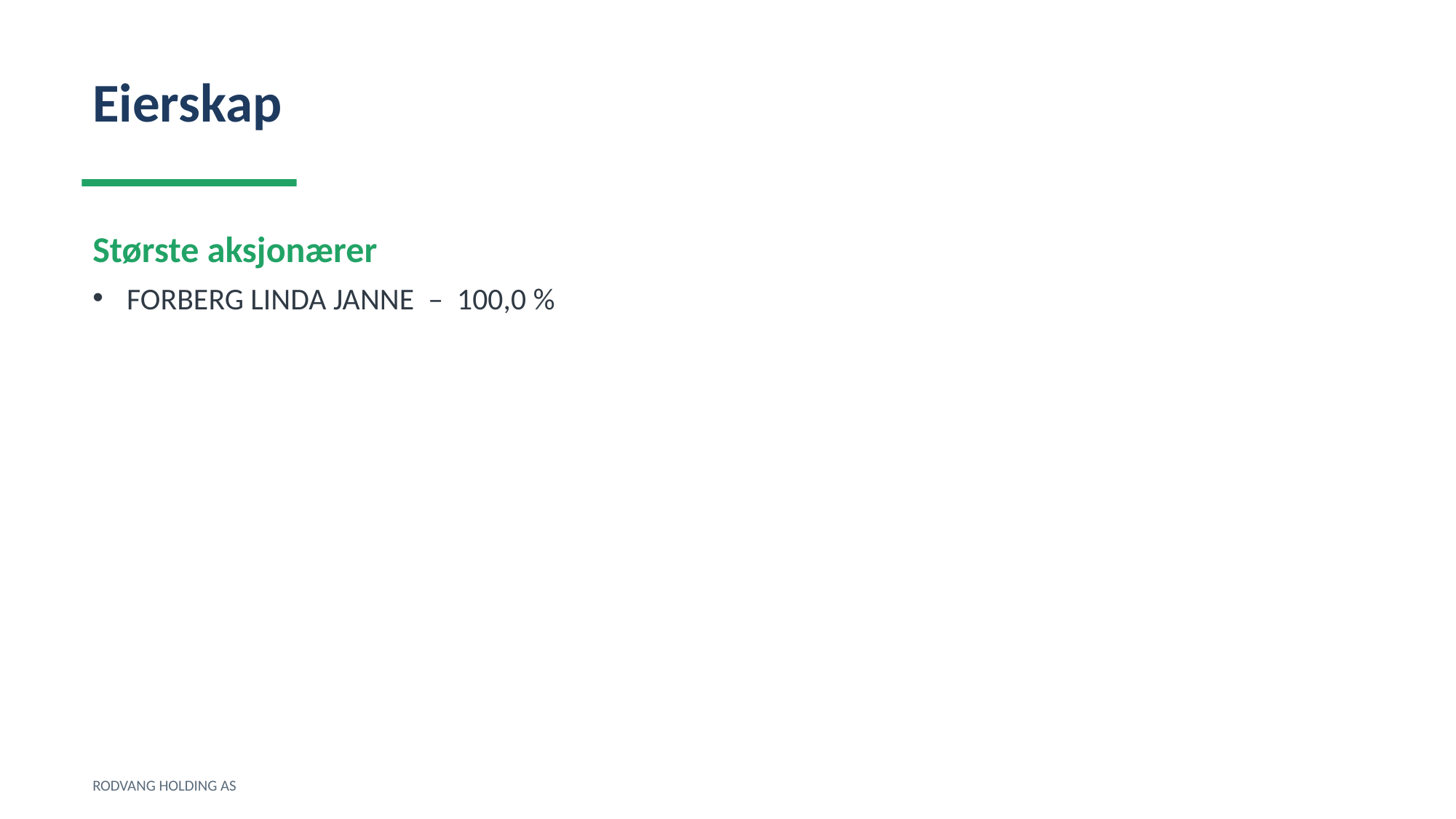

Eierskap

Største aksjonærer
FORBERG LINDA JANNE  –  100,0 %
RODVANG HOLDING AS